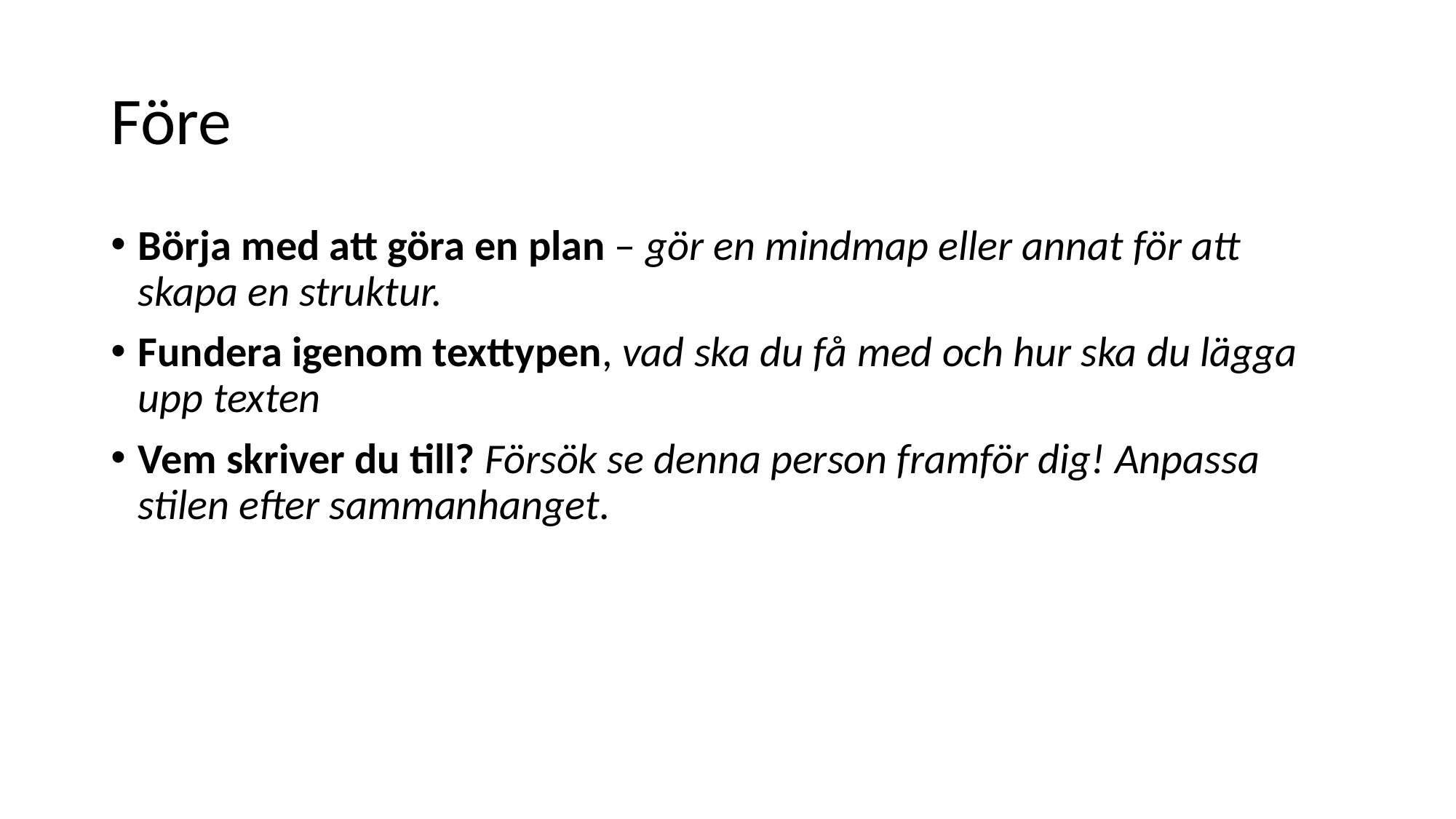

# Före
Börja med att göra en plan – gör en mindmap eller annat för att skapa en struktur.
Fundera igenom texttypen, vad ska du få med och hur ska du lägga upp texten
Vem skriver du till? Försök se denna person framför dig! Anpassa stilen efter sammanhanget.